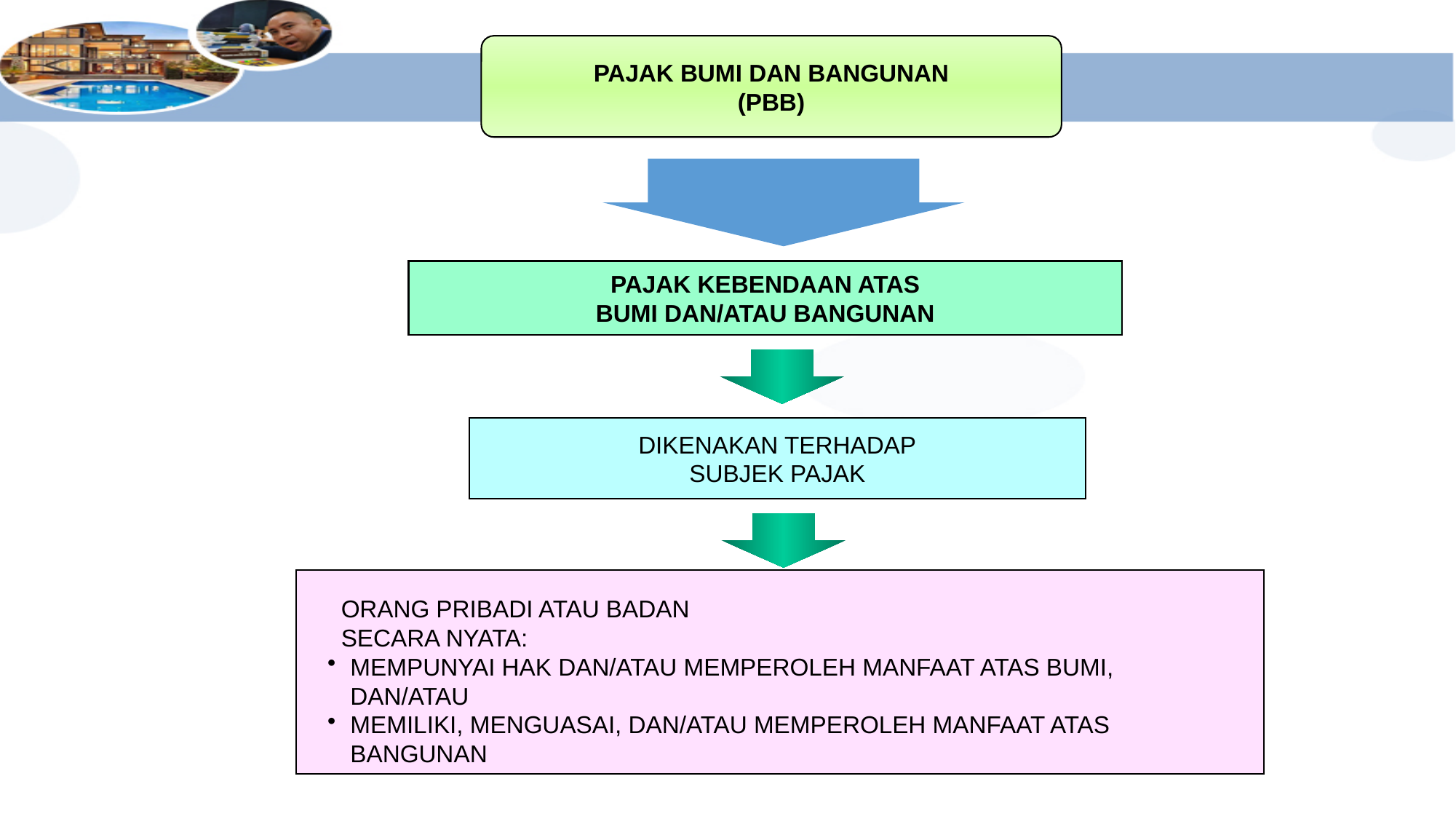

PAJAK BUMI DAN BANGUNAN
(PBB)
#

PAJAK KEBENDAAN ATAS
BUMI DAN/ATAU BANGUNAN

DIKENAKAN TERHADAP
SUBJEK PAJAK

  ORANG PRIBADI ATAU BADAN
  SECARA NYATA:
MEMPUNYAI HAK DAN/ATAU MEMPEROLEH MANFAAT ATAS BUMI, DAN/ATAU
MEMILIKI, MENGUASAI, DAN/ATAU MEMPEROLEH MANFAAT ATAS BANGUNAN